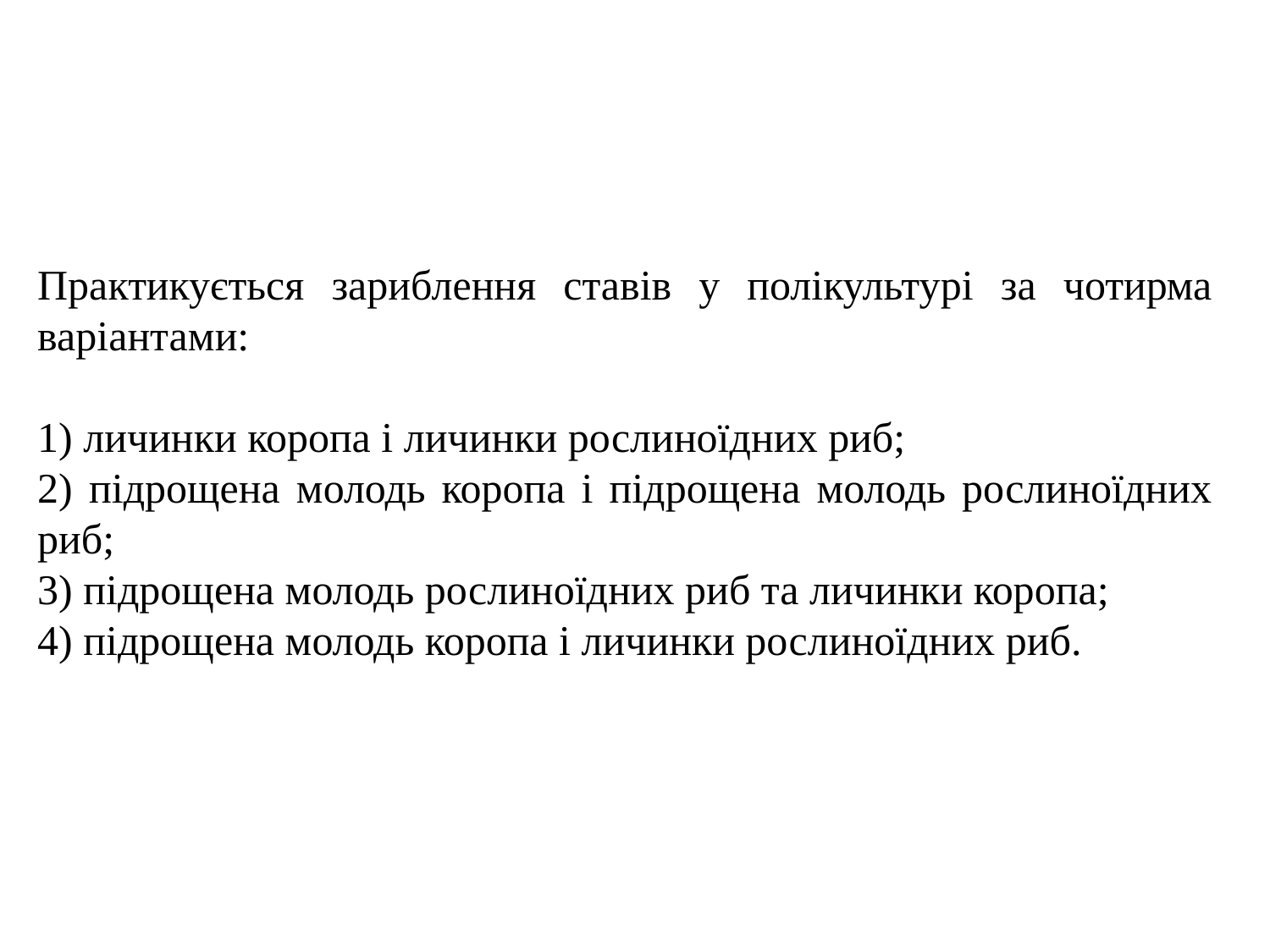

Практикується зариблення ставів у полікультурі за чотирма варіантами:

1) личинки коропа і личинки рослиноїдних риб;
2) підрощена молодь коропа і підрощена молодь рослиноїдних риб;
3) підрощена молодь рослиноїдних риб та личинки коропа;
4) підрощена молодь коропа і личинки рослиноїдних риб.